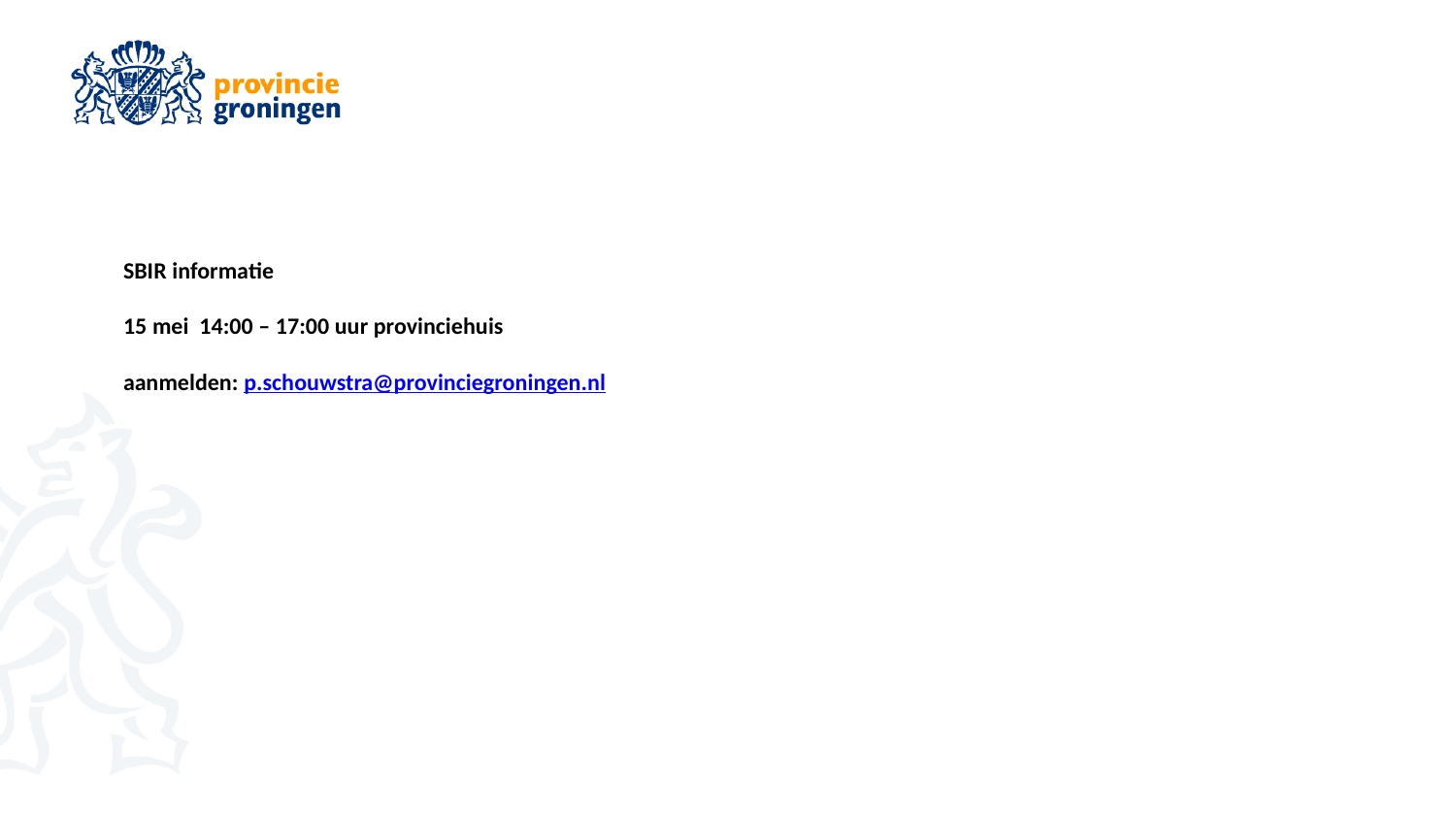

# SBIR informatie 15 mei  14:00 – 17:00 uur provinciehuis aanmelden: p.schouwstra@provinciegroningen.nl